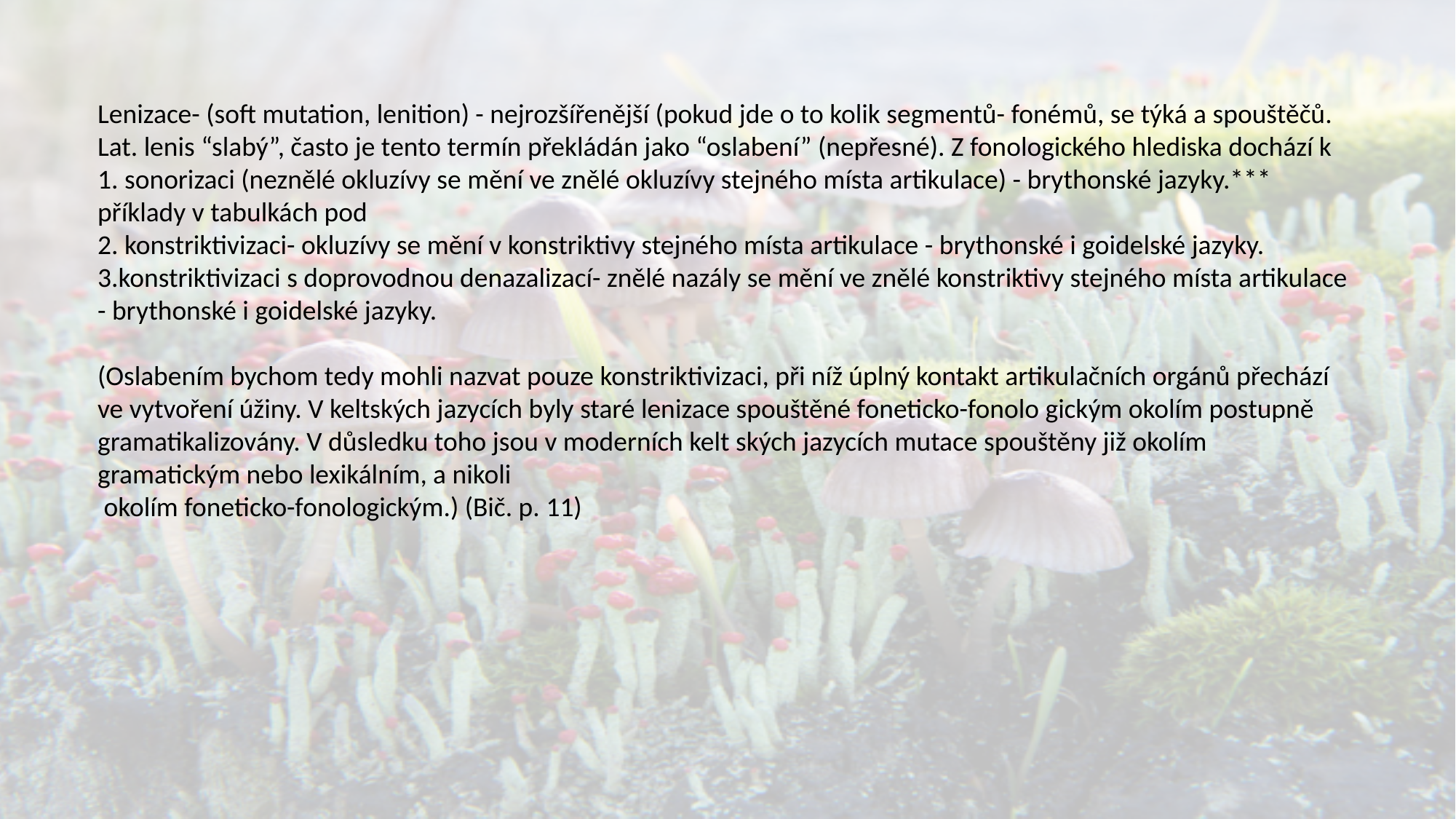

Lenizace- (soft mutation, lenition) - nejrozšířenější (pokud jde o to kolik segmentů- fonémů, se týká a spouštěčů. Lat. lenis “slabý”, často je tento termín překládán jako “oslabení” (nepřesné). Z fonologického hlediska dochází k
1. sonorizaci (neznělé okluzívy se mění ve znělé okluzívy stejného místa artikulace) - brythonské jazyky.*** příklady v tabulkách pod
2. konstriktivizaci- okluzívy se mění v konstriktivy stejného místa artikulace - brythonské i goidelské jazyky.
3.konstriktivizaci s doprovodnou denazalizací- znělé nazály se mění ve znělé konstriktivy stejného místa artikulace - brythonské i goidelské jazyky.

(Oslabením bychom tedy mohli nazvat pouze konstriktivizaci, při níž úplný kontakt artikulačních orgánů přechází ve vytvoření úžiny. V keltských jazycích byly staré lenizace spouštěné foneticko-fonolo gickým okolím postupně gramatikalizovány. V důsledku toho jsou v moderních kelt ských jazycích mutace spouštěny již okolím gramatickým nebo lexikálním, a nikoli
 okolím foneticko-fonologickým.) (Bič. p. 11)